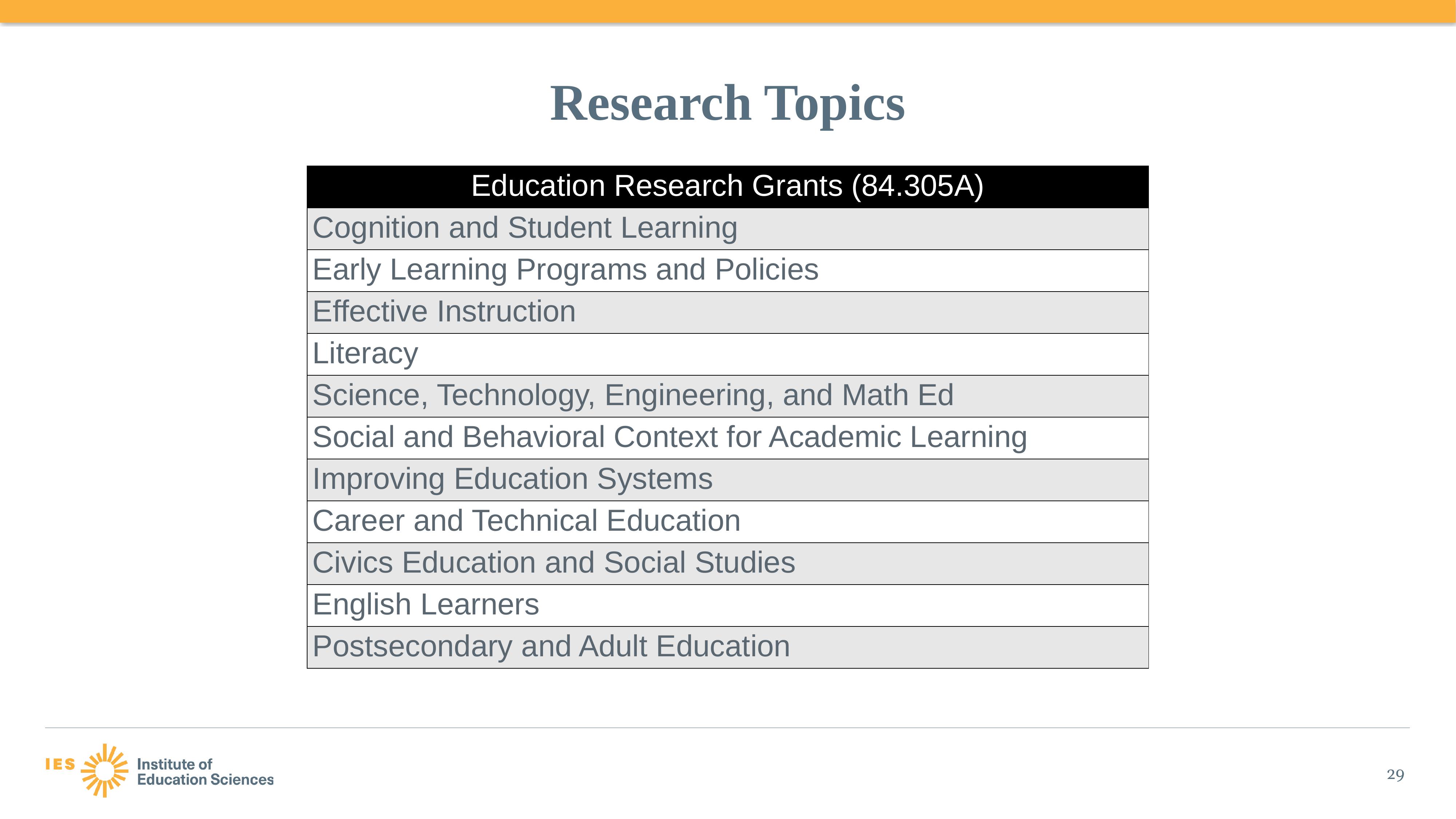

# Research Topics
| Education Research Grants (84.305A) |
| --- |
| Cognition and Student Learning |
| Early Learning Programs and Policies |
| Effective Instruction |
| Literacy |
| Science, Technology, Engineering, and Math Ed |
| Social and Behavioral Context for Academic Learning |
| Improving Education Systems |
| Career and Technical Education |
| Civics Education and Social Studies |
| English Learners |
| Postsecondary and Adult Education |
29